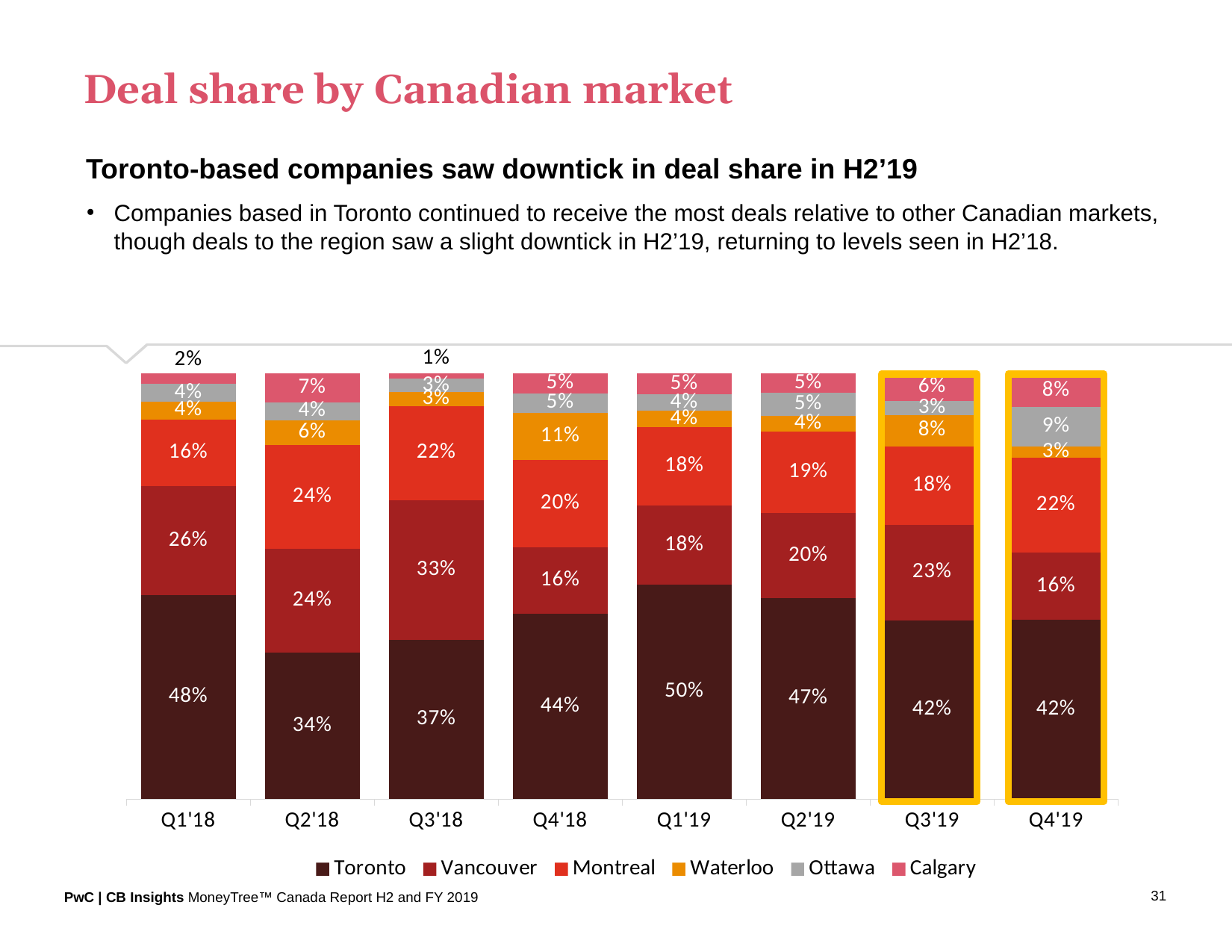

Deal share by Canadian market
Toronto-based companies saw downtick in deal share in H2’19
Companies based in Toronto continued to receive the most deals relative to other Canadian markets, though deals to the region saw a slight downtick in H2’19, returning to levels seen in H2’18.

### Chart

| Category | Toronto | Vancouver | Montreal | Waterloo | Ottawa | Calgary |
|---|---|---|---|---|---|---|
| Q1'18 | 0.4793388429752066 | 0.256198347107438 | 0.15702479338842976 | 0.04132231404958678 | 0.04132231404958678 | 0.024793388429752067 |
| Q2'18 | 0.3445378151260504 | 0.24369747899159663 | 0.24369747899159663 | 0.058823529411764705 | 0.04201680672268908 | 0.06722689075630252 |
| Q3'18 | 0.37362637362637363 | 0.32967032967032966 | 0.21978021978021978 | 0.03296703296703297 | 0.03296703296703297 | 0.01098901098901099 |
| Q4'18 | 0.4351851851851852 | 0.1574074074074074 | 0.2037037037037037 | 0.1111111111111111 | 0.046296296296296294 | 0.046296296296296294 |
| Q1'19 | 0.5048543689320388 | 0.18446601941747573 | 0.18446601941747573 | 0.038834951456310676 | 0.038834951456310676 | 0.04854368932038835 |
| Q2'19 | 0.4727272727272727 | 0.2 | 0.19090909090909092 | 0.03636363636363636 | 0.05454545454545454 | 0.045454545454545456 |
| Q3'19 | 0.41935483870967744 | 0.22580645161290322 | 0.1827956989247312 | 0.07526881720430108 | 0.03225806451612903 | 0.06451612903225806 |
| Q4'19 | 0.42105263157894735 | 0.15789473684210525 | 0.2236842105263158 | 0.02631578947368421 | 0.09210526315789473 | 0.07894736842105263 |

31